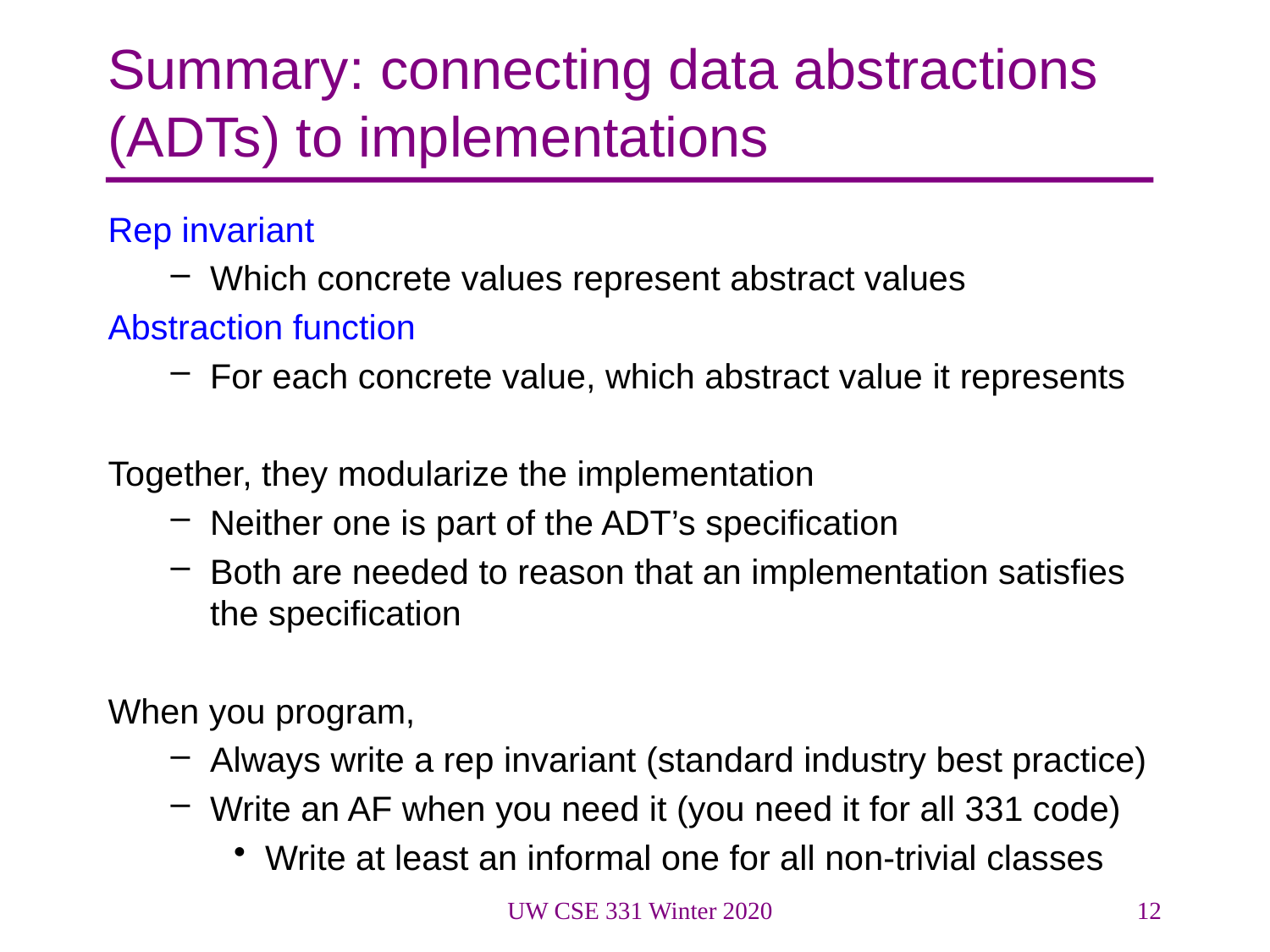

# Summary: connecting data abstractions (ADTs) to implementations
Rep invariant
Which concrete values represent abstract values
Abstraction function
For each concrete value, which abstract value it represents

Together, they modularize the implementation
Neither one is part of the ADT’s specification
Both are needed to reason that an implementation satisfies the specification

When you program,
Always write a rep invariant (standard industry best practice)
Write an AF when you need it (you need it for all 331 code)
Write at least an informal one for all non-trivial classes

UW CSE 331 Winter 2020
12